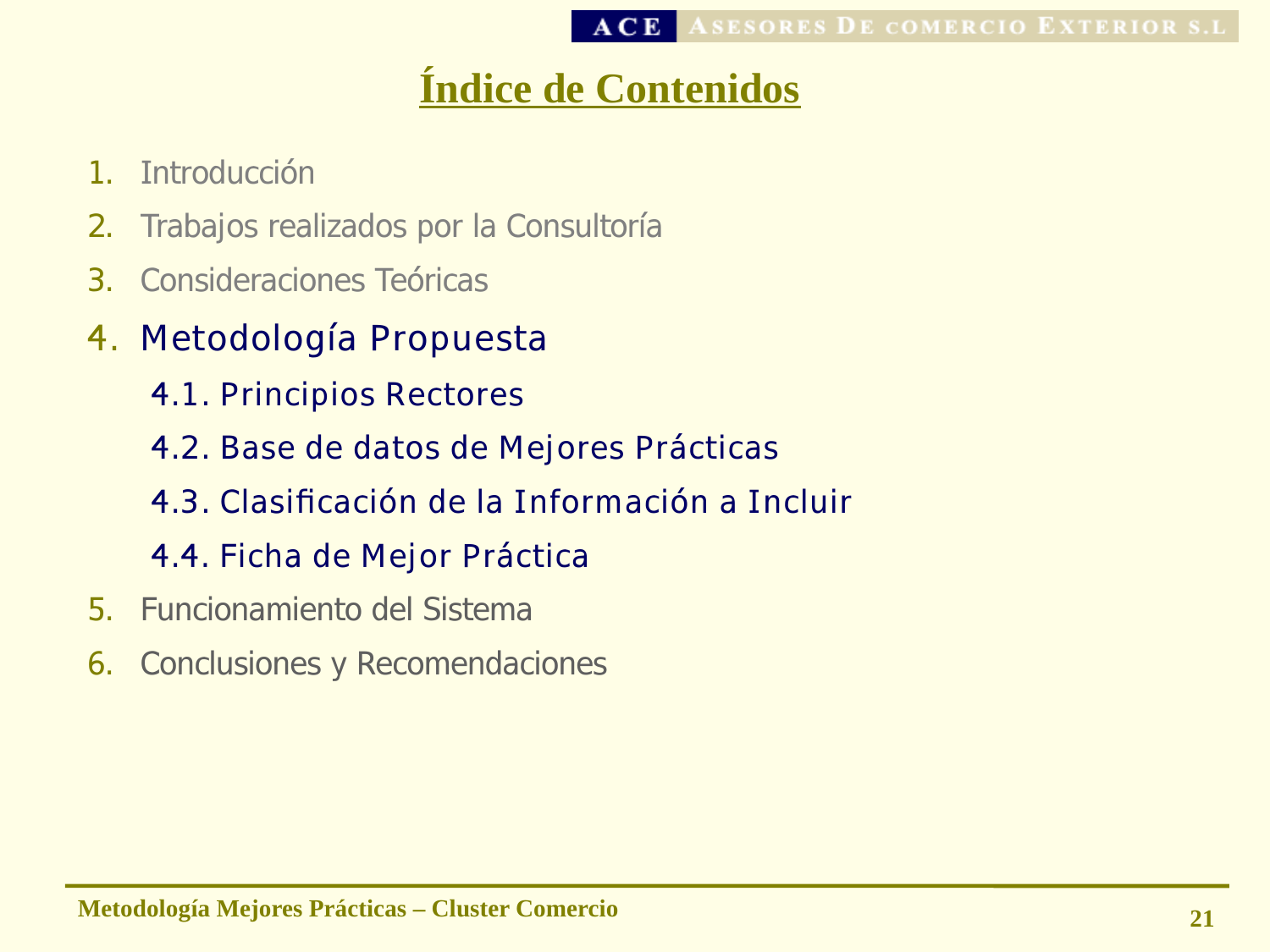

# Índice de Contenidos

Introducción
Trabajos realizados por la Consultoría
Consideraciones Teóricas
Metodología Propuesta
4.1. Principios Rectores
4.2. Base de datos de Mejores Prácticas
4.3. Clasificación de la Información a Incluir
4.4. Ficha de Mejor Práctica
Funcionamiento del Sistema
Conclusiones y Recomendaciones

Metodología Mejores Prácticas – Cluster Comercio
21